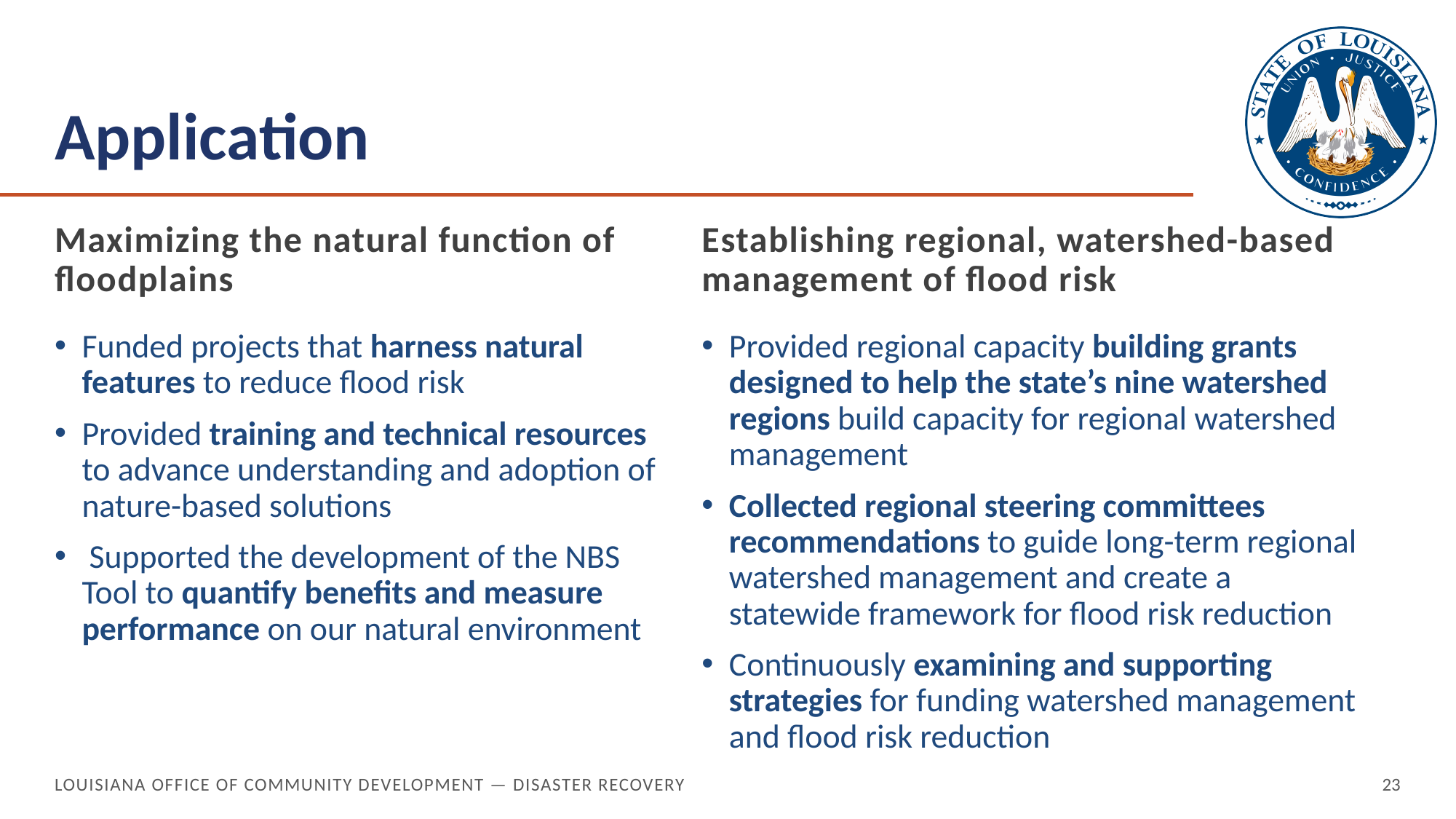

# Application
Maximizing the natural function of floodplains
Establishing regional, watershed-based management of flood risk
Funded projects that harness natural features to reduce flood risk
Provided training and technical resources to advance understanding and adoption of nature-based solutions
 Supported the development of the NBS Tool to quantify benefits and measure performance on our natural environment

Provided regional capacity building grants designed to help the state’s nine watershed regions build capacity for regional watershed management
Collected regional steering committees recommendations to guide long-term regional watershed management and create a statewide framework for flood risk reduction
Continuously examining and supporting strategies for funding watershed management and flood risk reduction

Louisiana Office of Community Development — Disaster Recovery
23